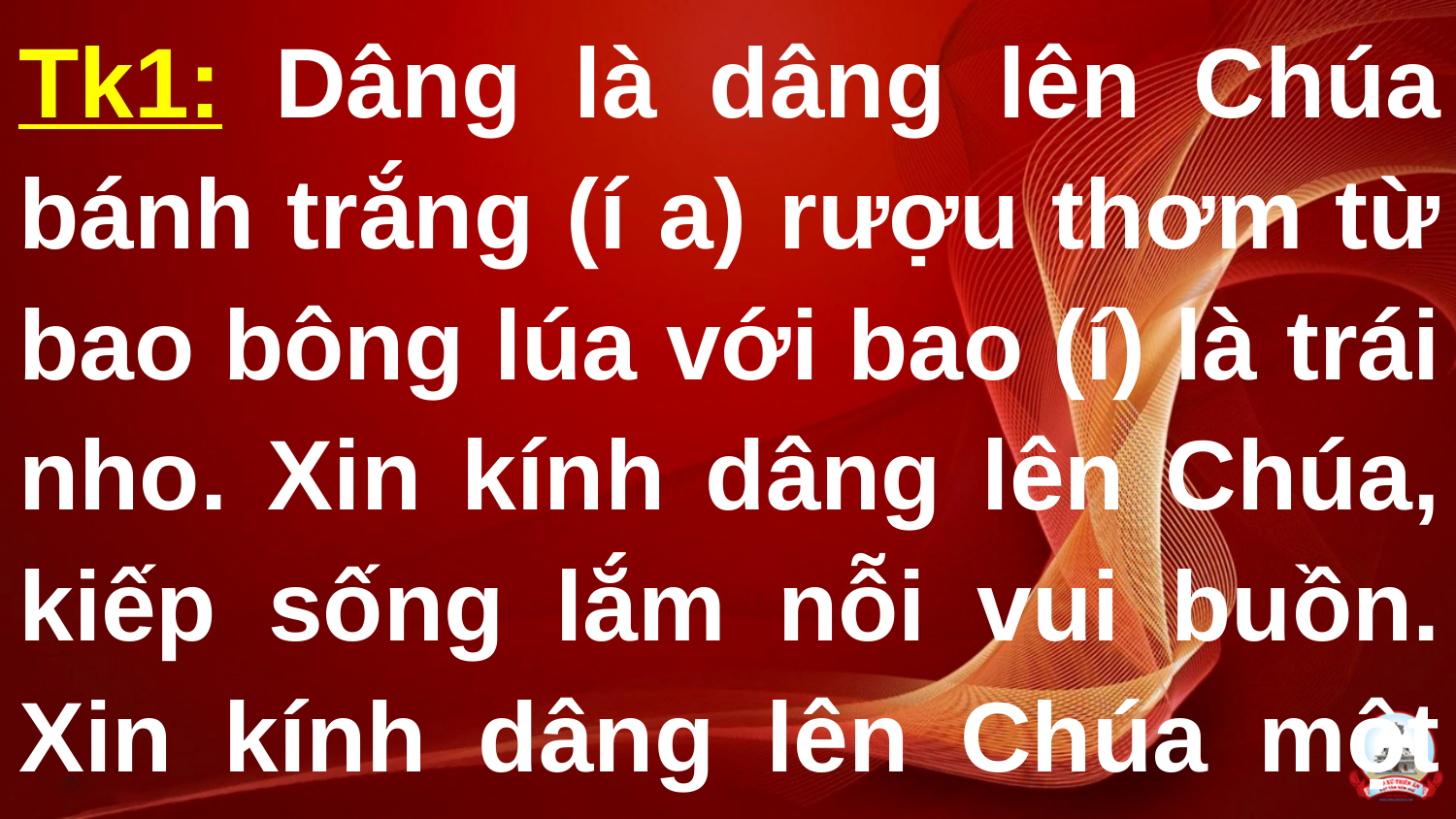

Tk1: Dâng là dâng lên Chúa bánh trắng (í a) rượu thơm từ bao bông lúa với bao (í) là trái nho. Xin kính dâng lên Chúa, kiếp sống lắm nỗi vui buồn. Xin kính dâng lên Chúa một niềm kính yêu phụng thờ.
#